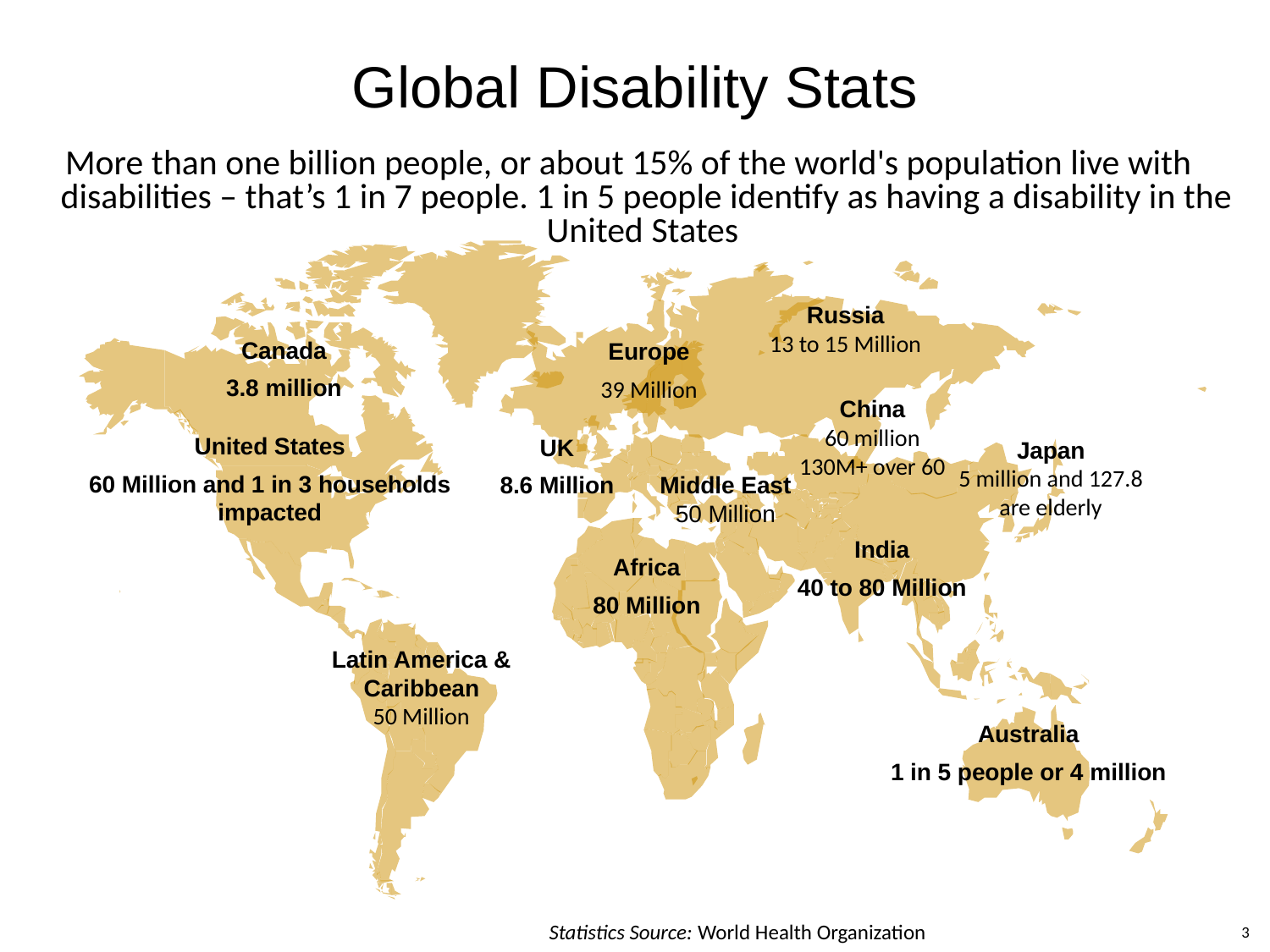

# Global Disability Stats
More than one billion people, or about 15% of the world's population live with disabilities – that’s 1 in 7 people. 1 in 5 people identify as having a disability in the United States

Europe
39 Million
United States
60 Million and 1 in 3 households impacted
India
40 to 80 Million
Australia
1 in 5 people or 4 million
Russia
13 to 15 Million
Canada
3.8 million
China
60 million
130M+ over 60
UK
8.6 Million
Japan
5 million and 127.8 are elderly
Middle East
50 Million
Africa
80 Million
Latin America & Caribbean
50 Million
Statistics Source: World Health Organization
3